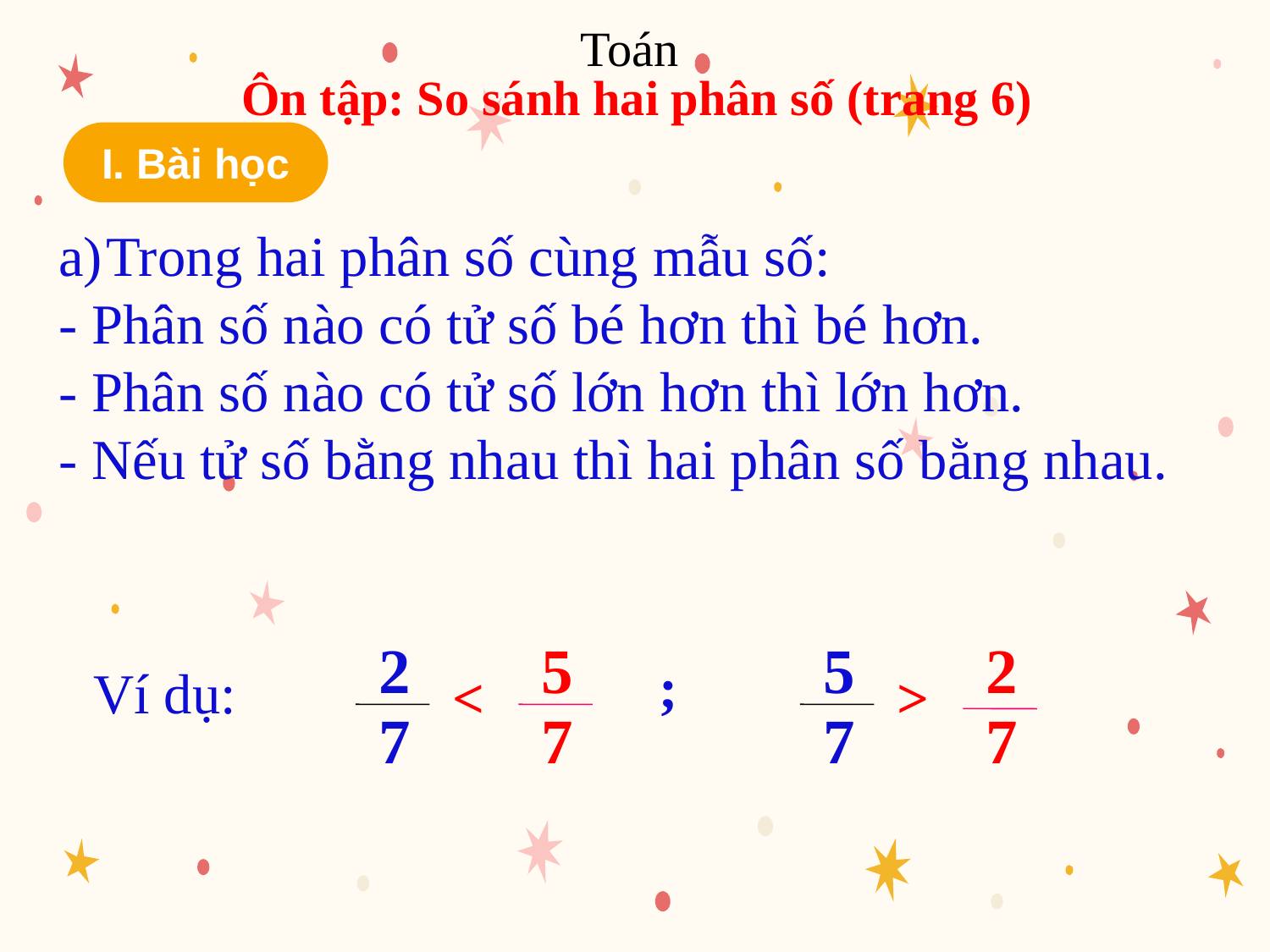

Toán
Ôn tập: So sánh hai phân số (trang 6)
I. Bài học
Trong hai phân số cùng mẫu số:
- Phân số nào có tử số bé hơn thì bé hơn.
- Phân số nào có tử số lớn hơn thì lớn hơn.
- Nếu tử số bằng nhau thì hai phân số bằng nhau.
2
5
5
2
;
Ví dụ:
<
>
7
7
7
7